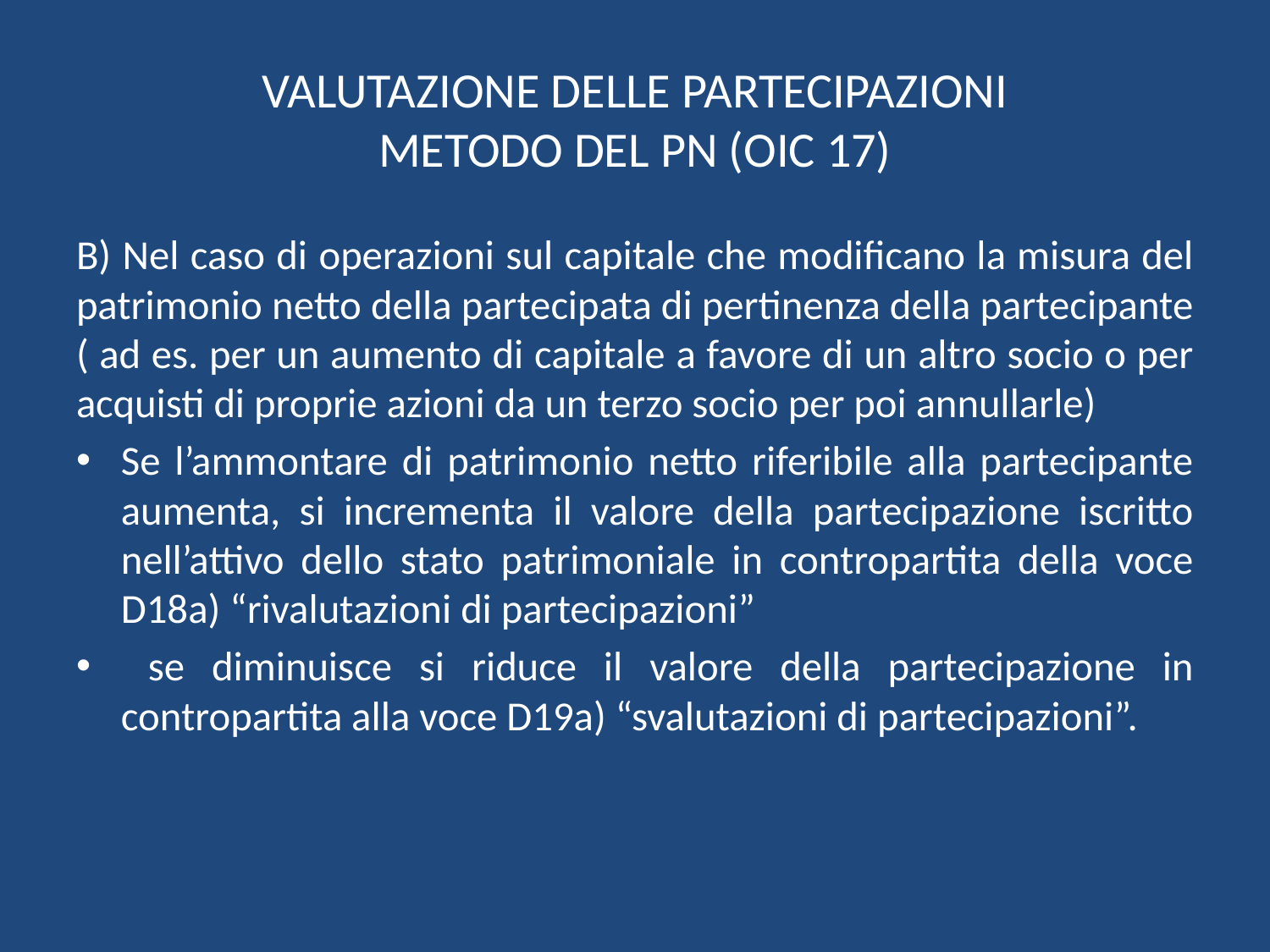

# VALUTAZIONE DELLE PARTECIPAZIONI METODO DEL PN (OIC 17)
B) Nel caso di operazioni sul capitale che modificano la misura del patrimonio netto della partecipata di pertinenza della partecipante ( ad es. per un aumento di capitale a favore di un altro socio o per acquisti di proprie azioni da un terzo socio per poi annullarle)
Se l’ammontare di patrimonio netto riferibile alla partecipante aumenta, si incrementa il valore della partecipazione iscritto nell’attivo dello stato patrimoniale in contropartita della voce D18a) “rivalutazioni di partecipazioni”
 se diminuisce si riduce il valore della partecipazione in contropartita alla voce D19a) “svalutazioni di partecipazioni”.